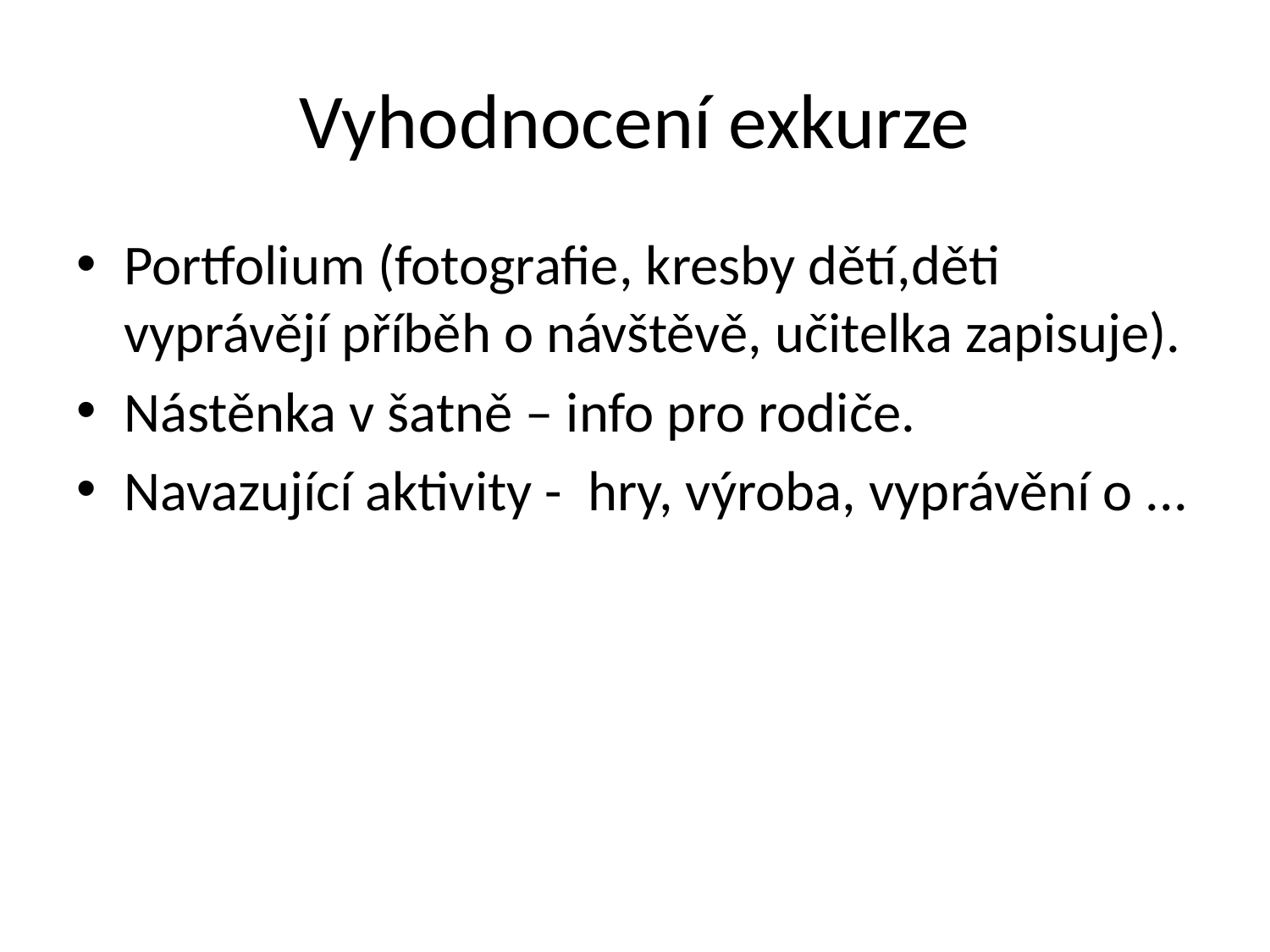

# Vyhodnocení exkurze
Portfolium (fotografie, kresby dětí,děti vyprávějí příběh o návštěvě, učitelka zapisuje).
Nástěnka v šatně – info pro rodiče.
Navazující aktivity -  hry, výroba, vyprávění o ...